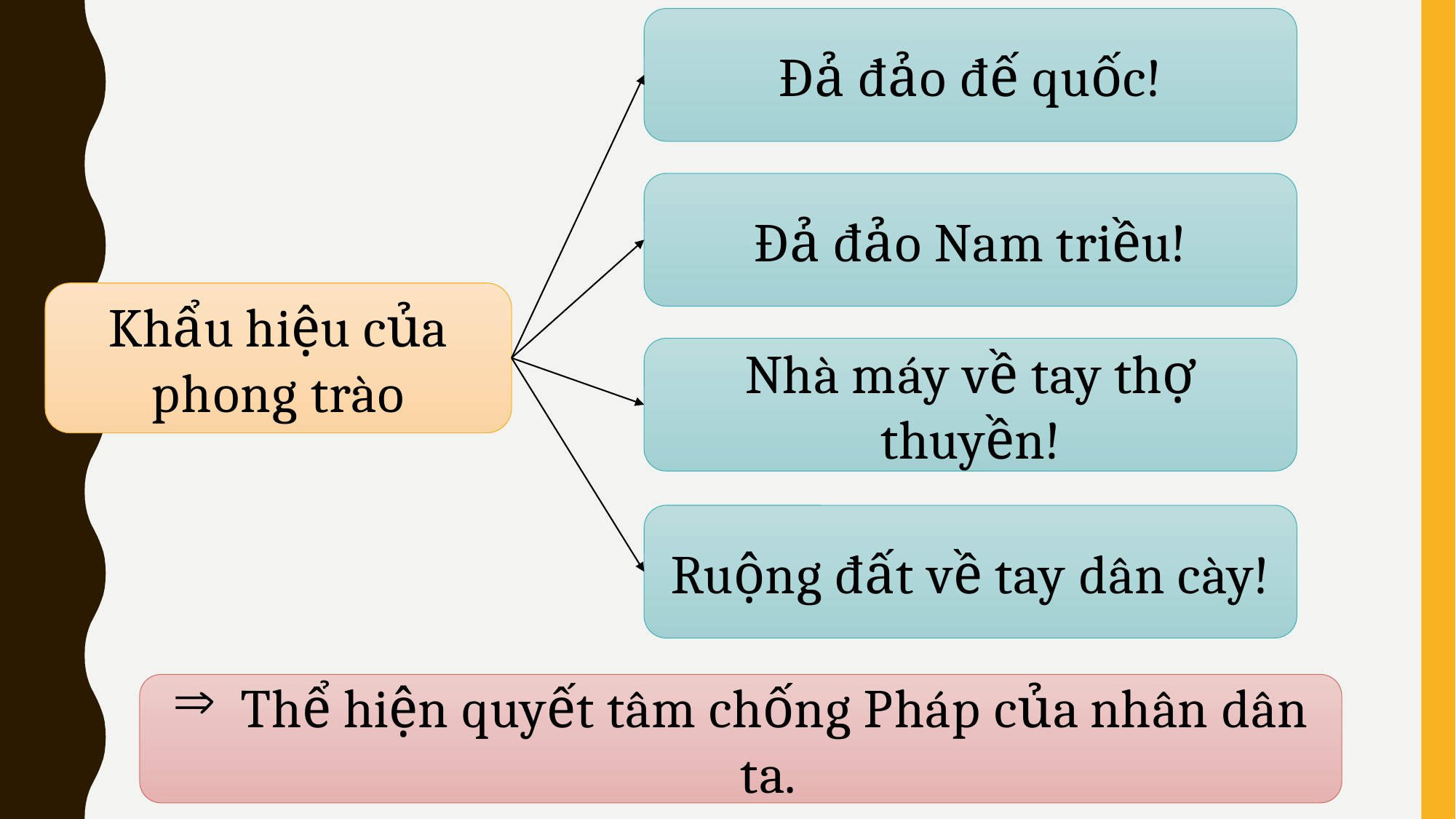

Đả đảo đế quốc!
Đả đảo Nam triều!
Khẩu hiệu của phong trào
Nhà máy về tay thợ thuyền!
Ruộng đất về tay dân cày!
 Thể hiện quyết tâm chống Pháp của nhân dân ta.